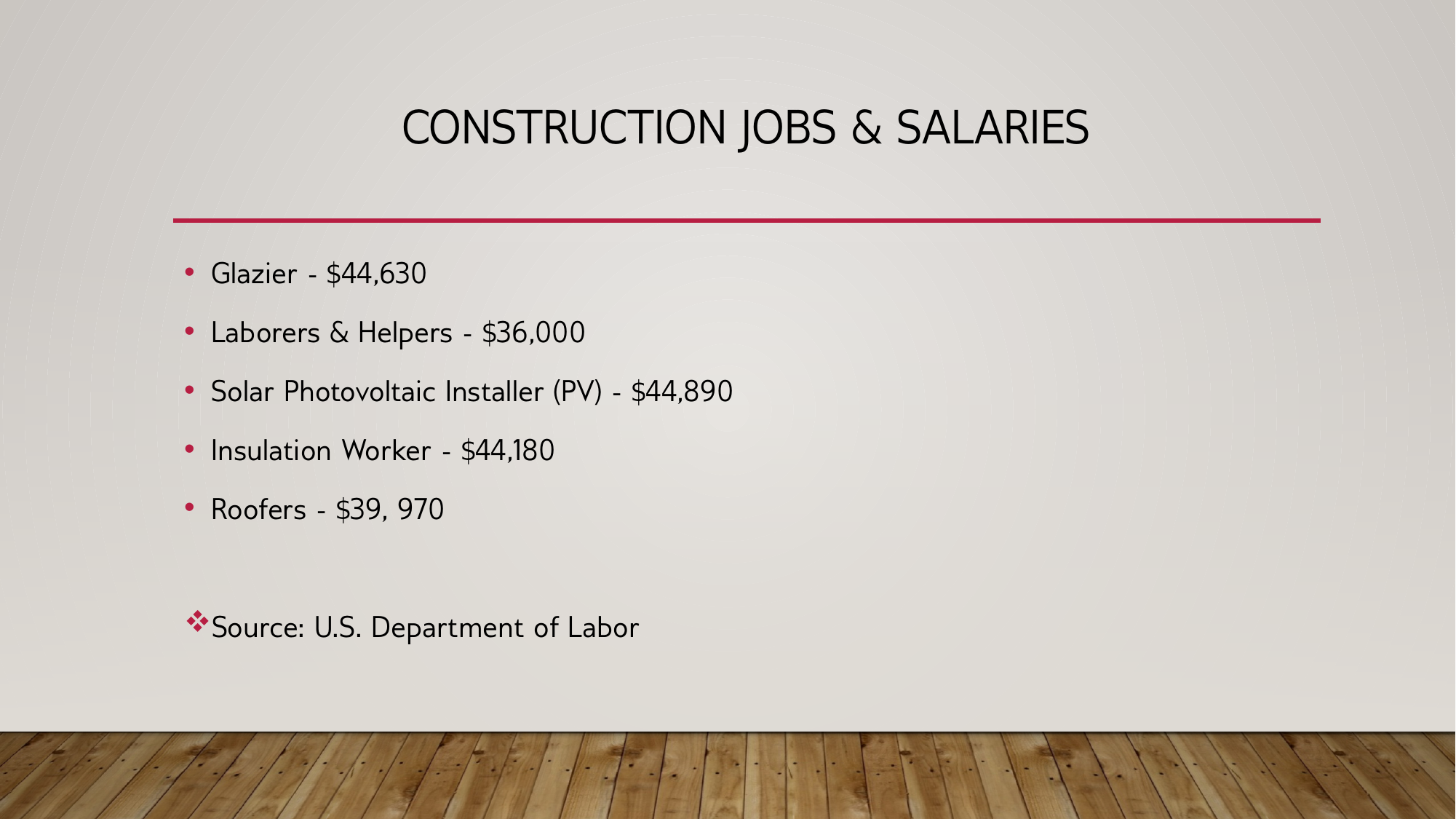

# construction jobs & Salaries
Glazier - $44,630
Laborers & Helpers - $36,000
Solar Photovoltaic Installer (PV) - $44,890
Insulation Worker - $44,180
Roofers - $39, 970

Source: U.S. Department of Labor